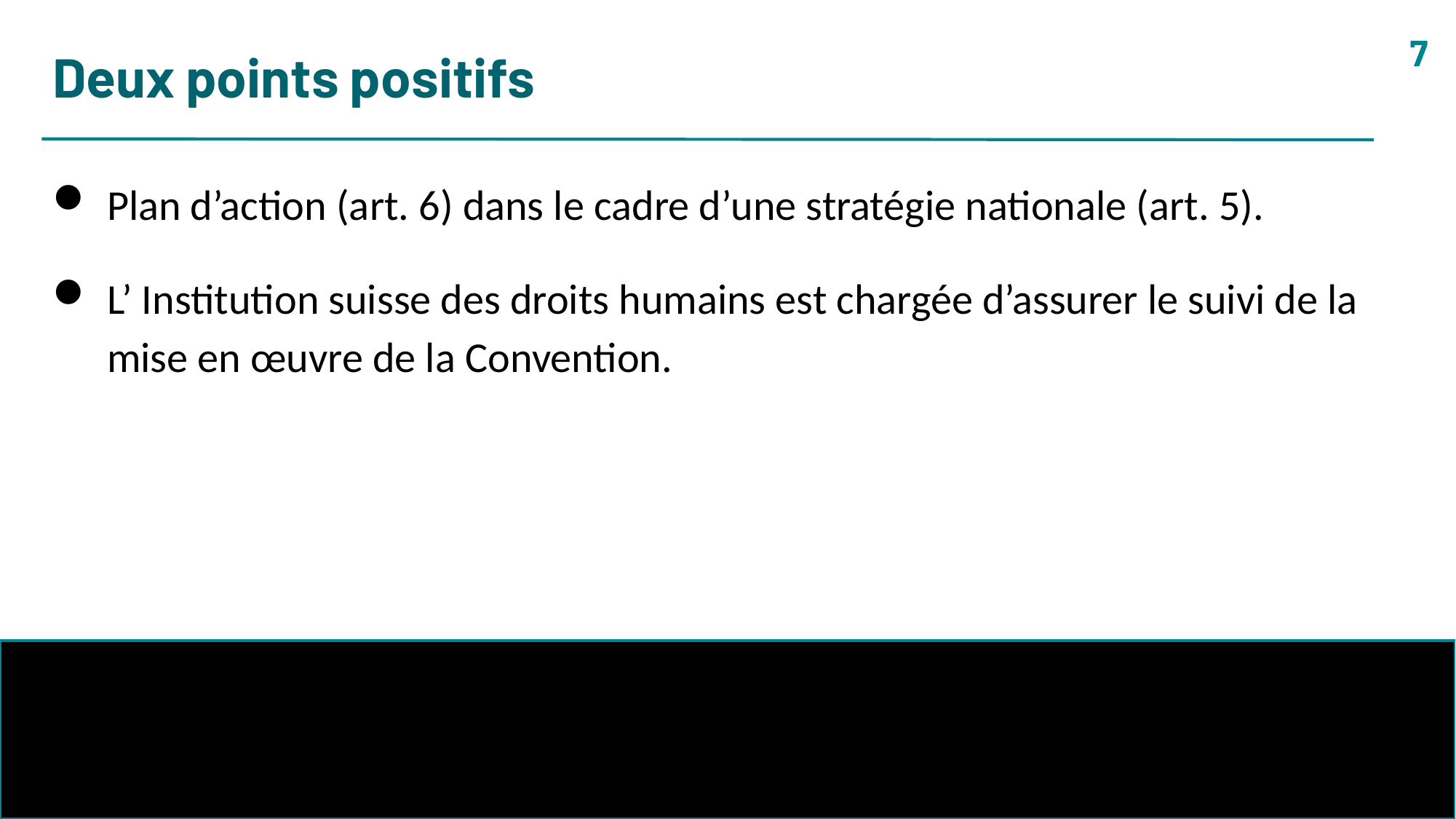

7
# Deux points positifs
Plan d’action (art. 6) dans le cadre d’une stratégie nationale (art. 5).
L’ Institution suisse des droits humains est chargée d’assurer le suivi de la mise en œuvre de la Convention.